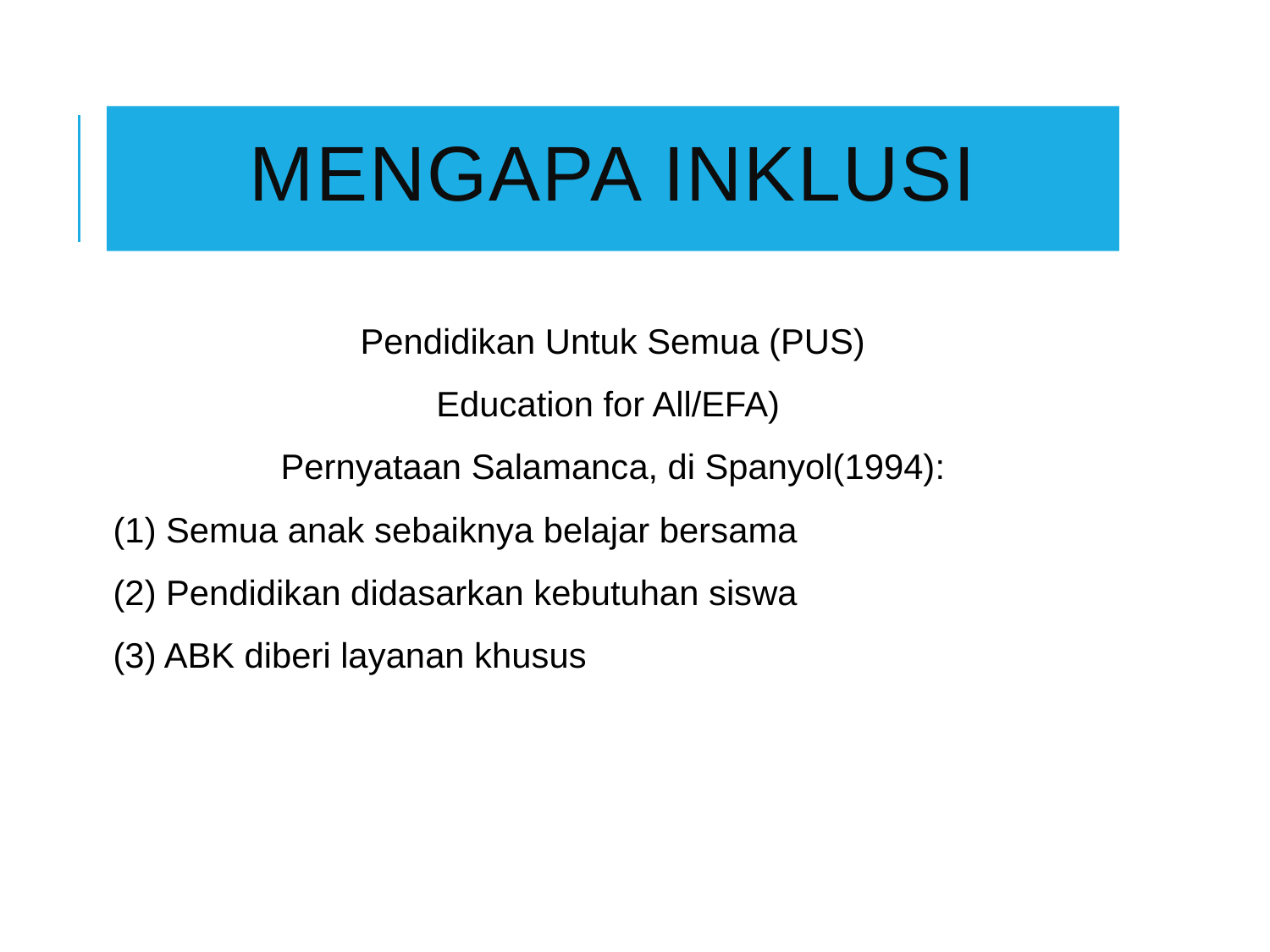

# Mengapa Inklusi
Pendidikan Untuk Semua (PUS)
Education for All/EFA)
Pernyataan Salamanca, di Spanyol(1994):
(1) Semua anak sebaiknya belajar bersama
(2) Pendidikan didasarkan kebutuhan siswa
(3) ABK diberi layanan khusus